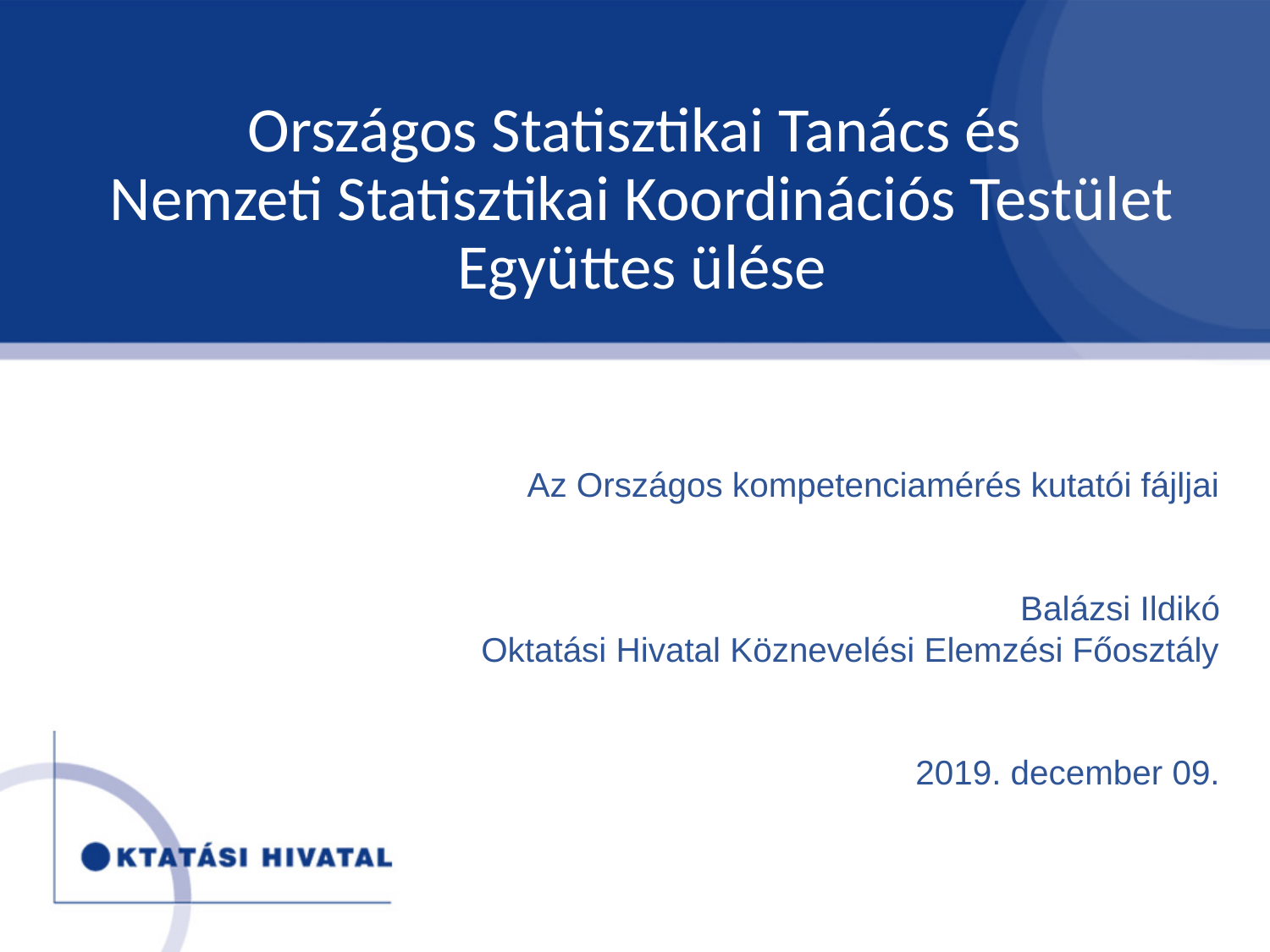

# Országos Statisztikai Tanács és Nemzeti Statisztikai Koordinációs Testület Együttes ülése

Az Országos kompetenciamérés kutatói fájljai

Balázsi Ildikó
Oktatási Hivatal Köznevelési Elemzési Főosztály

2019. december 09.